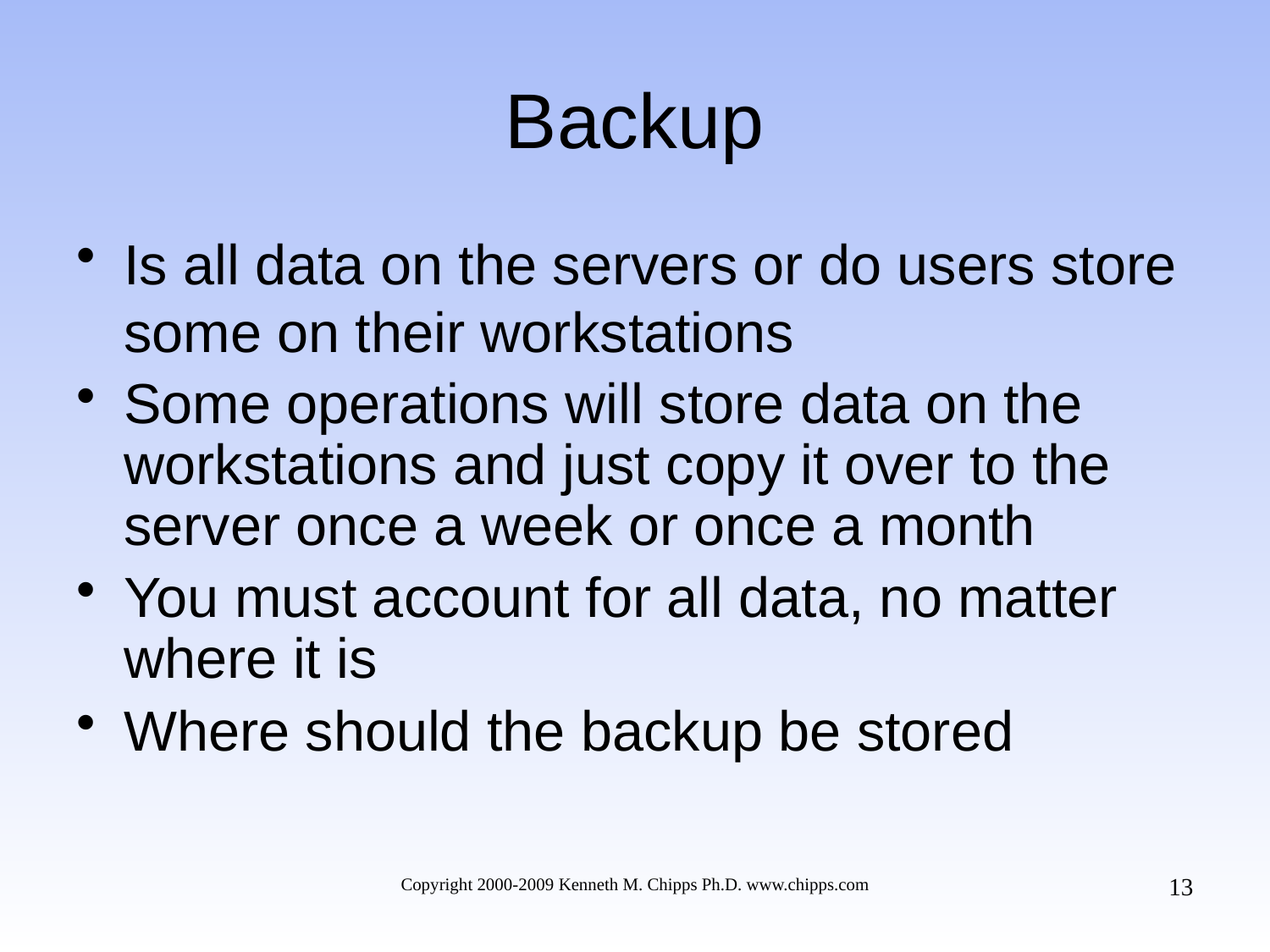

# Backup
Is all data on the servers or do users store some on their workstations
Some operations will store data on the workstations and just copy it over to the server once a week or once a month
You must account for all data, no matter where it is
Where should the backup be stored
13
Copyright 2000-2009 Kenneth M. Chipps Ph.D. www.chipps.com